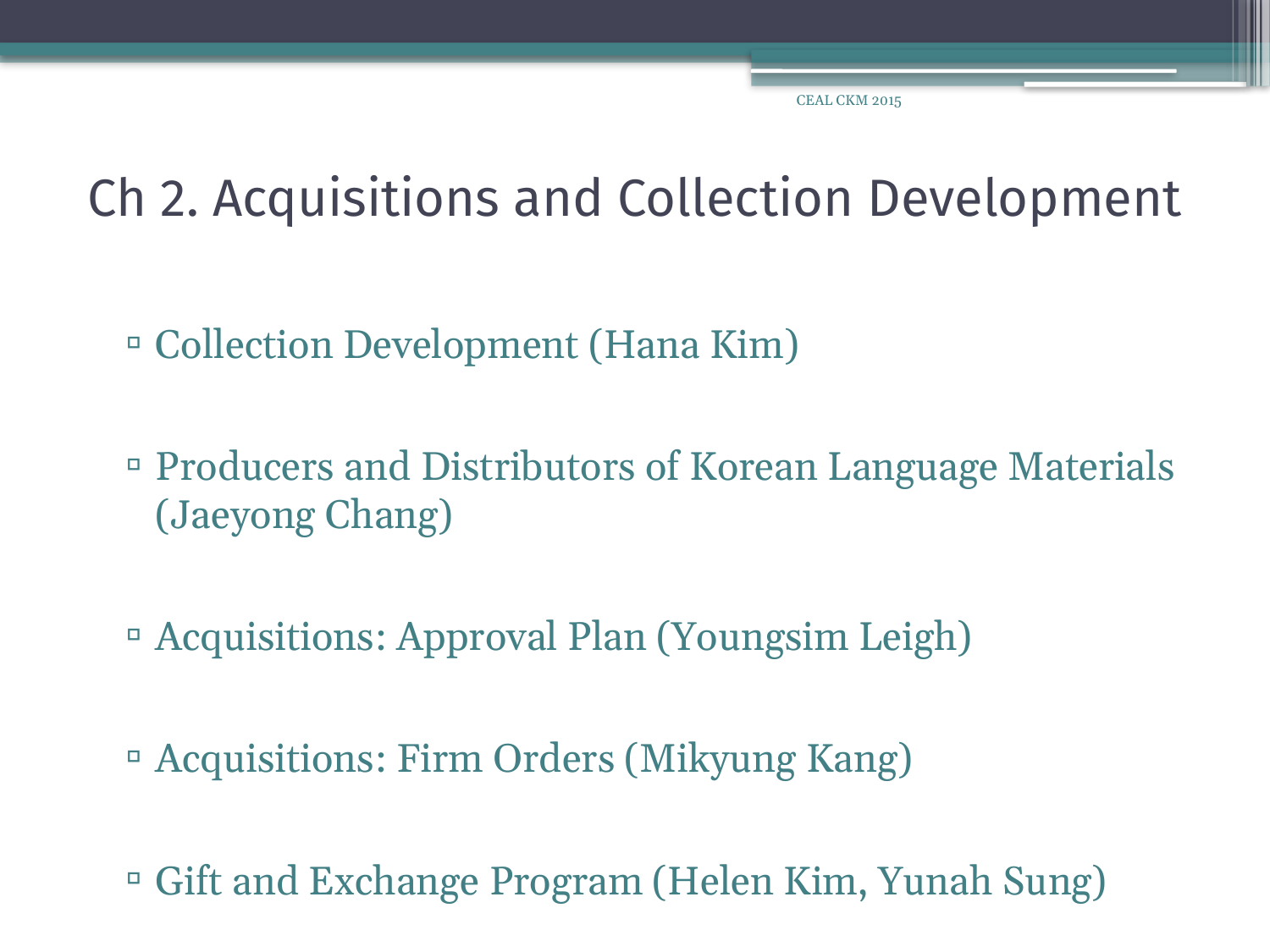

CEAL CKM 2015
# Ch 2. Acquisitions and Collection Development
Collection Development (Hana Kim)

Producers and Distributors of Korean Language Materials (Jaeyong Chang)

Acquisitions: Approval Plan (Youngsim Leigh)

Acquisitions: Firm Orders (Mikyung Kang)

Gift and Exchange Program (Helen Kim, Yunah Sung)